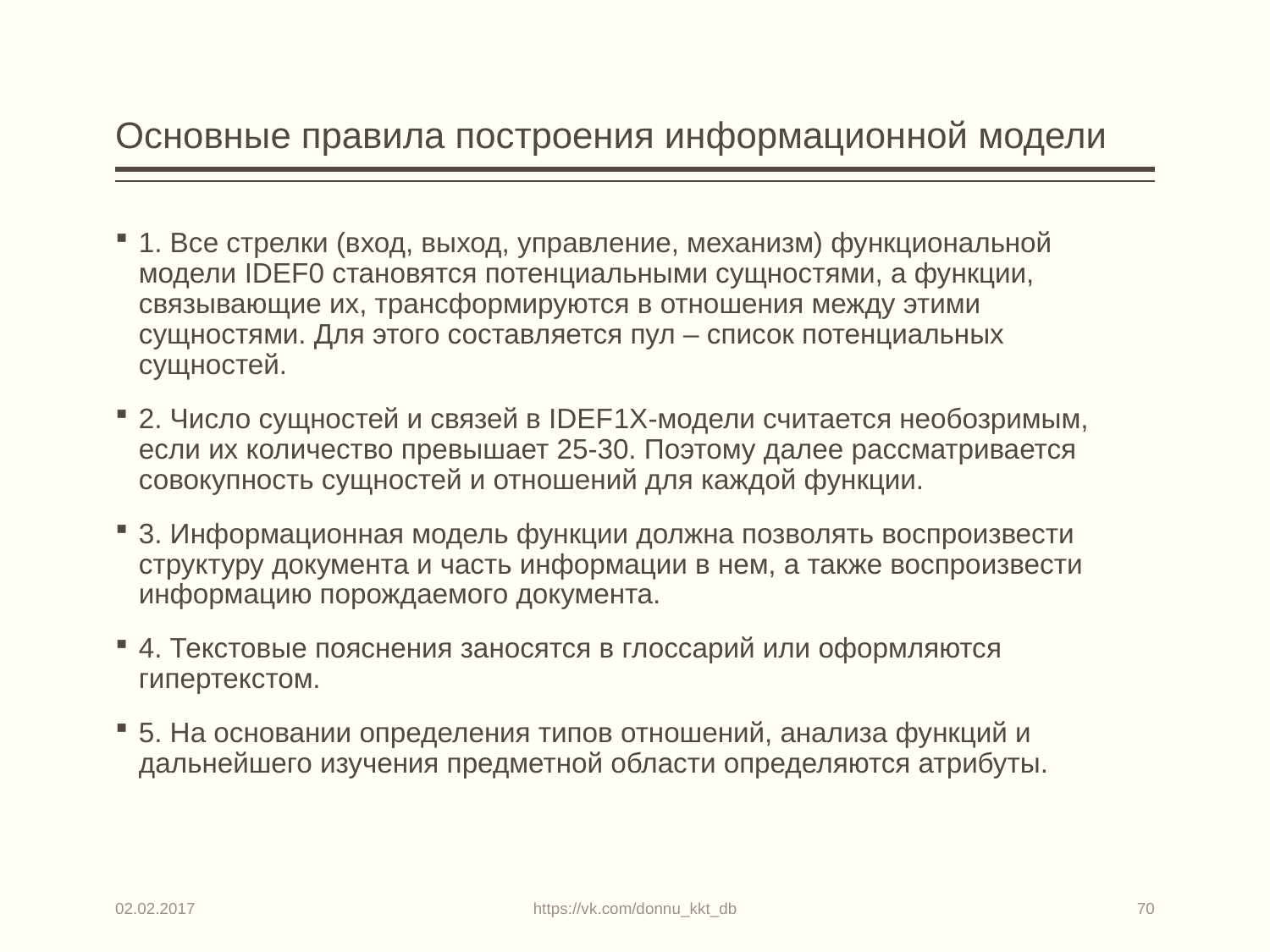

# Основные правила построения информационной модели
1. Все стрелки (вход, выход, управление, механизм) функциональной модели IDEF0 становятся потенциальными сущностями, а функции, связывающие их, трансформируются в отношения между этими сущностями. Для этого составляется пул – список потенциальных сущностей.
2. Число сущностей и связей в IDEF1X-модели считается необозримым, если их количество превышает 25-30. Поэтому далее рассматривается совокупность сущностей и отношений для каждой функции.
3. Информационная модель функции должна позволять воспроизвести структуру документа и часть информации в нем, а также воспроизвести информацию порождаемого документа.
4. Текстовые пояснения заносятся в глоссарий или оформляются гипертекстом.
5. На основании определения типов отношений, анализа функций и дальнейшего изучения предметной области определяются атрибуты.

https://vk.com/donnu_kkt_db
02.02.2017
70